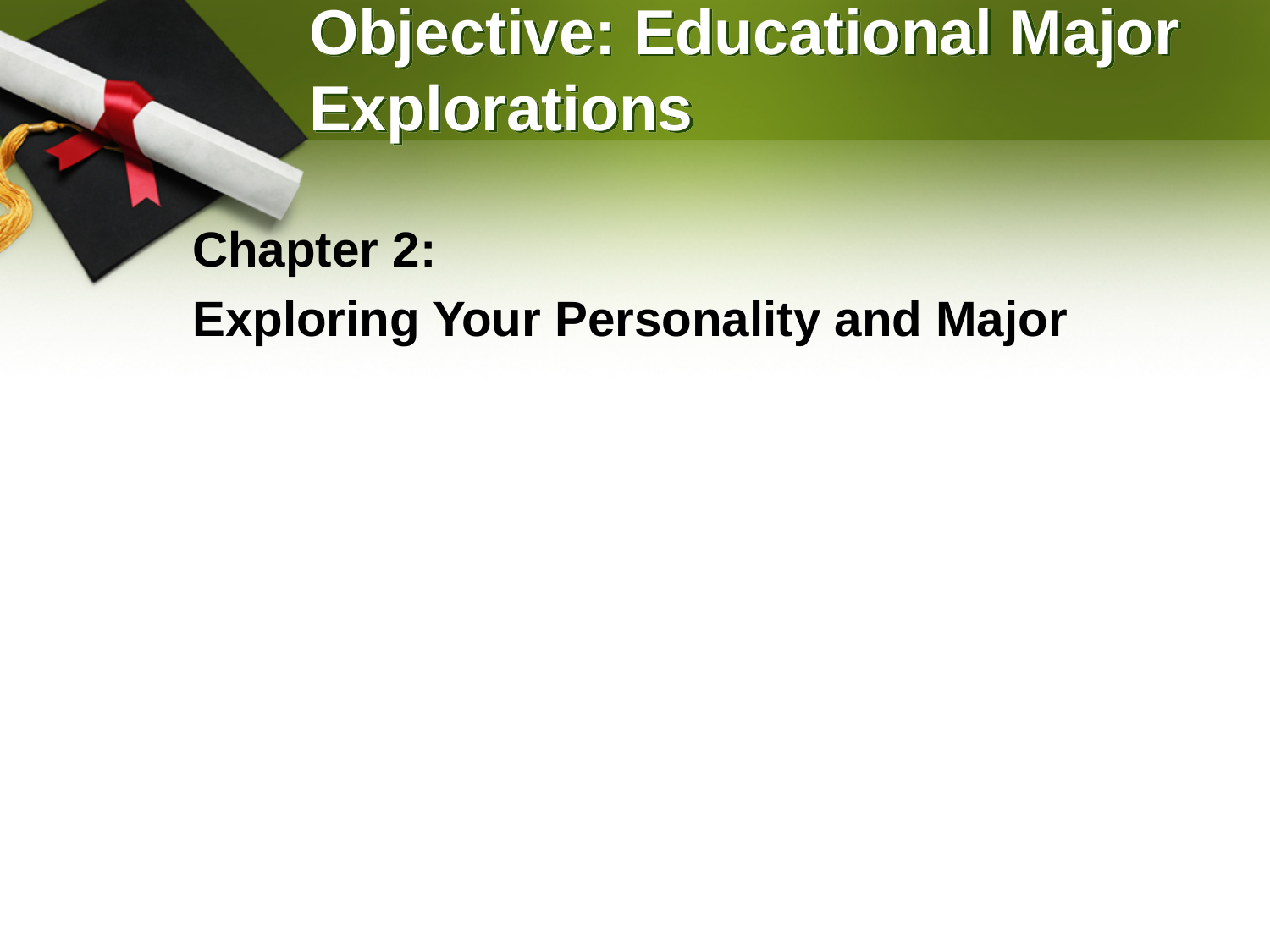

# Objective: Educational Major Explorations
Chapter 2:
Exploring Your Personality and Major